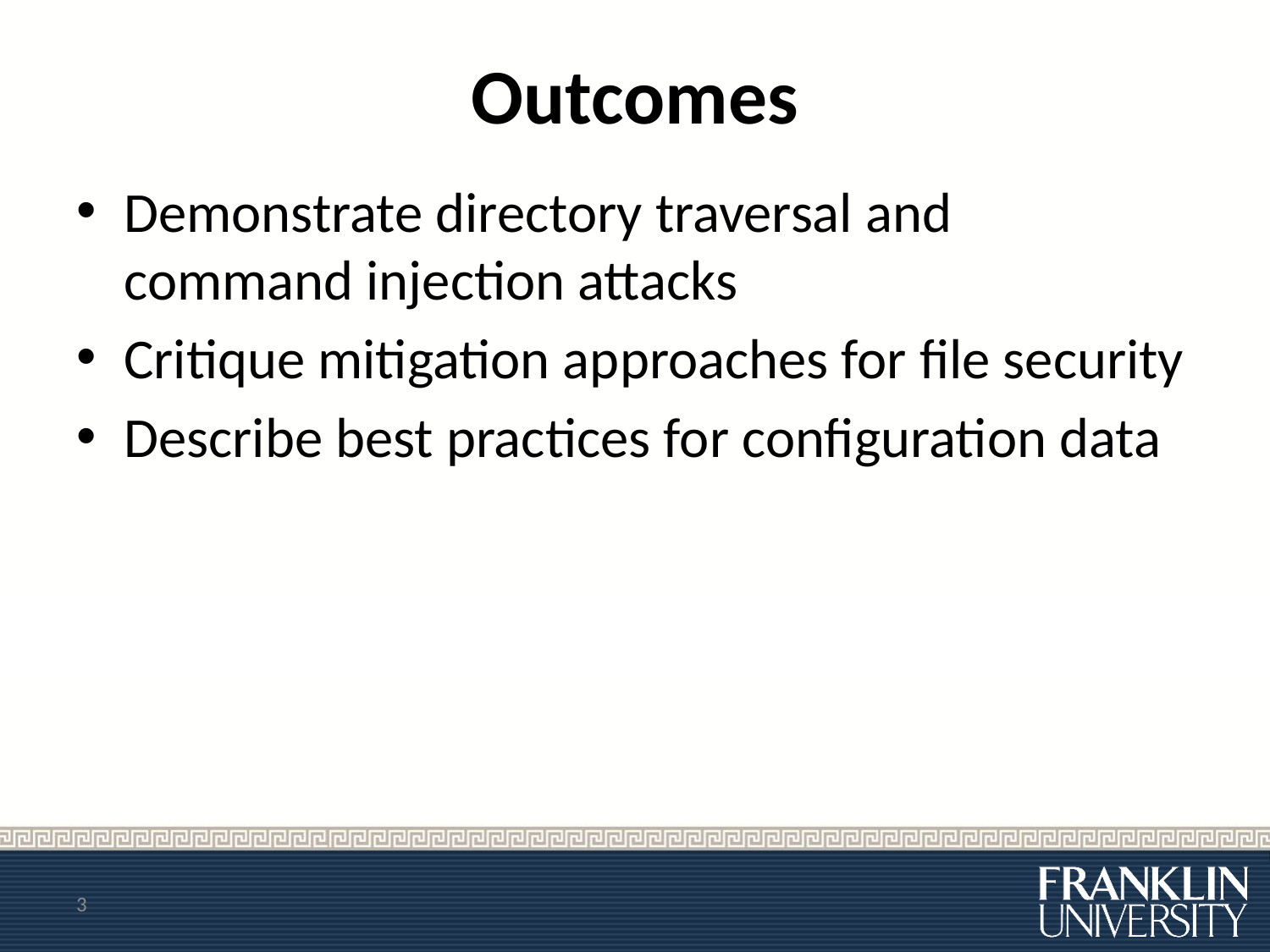

# Outcomes
Demonstrate directory traversal and command injection attacks
Critique mitigation approaches for file security
Describe best practices for configuration data
3